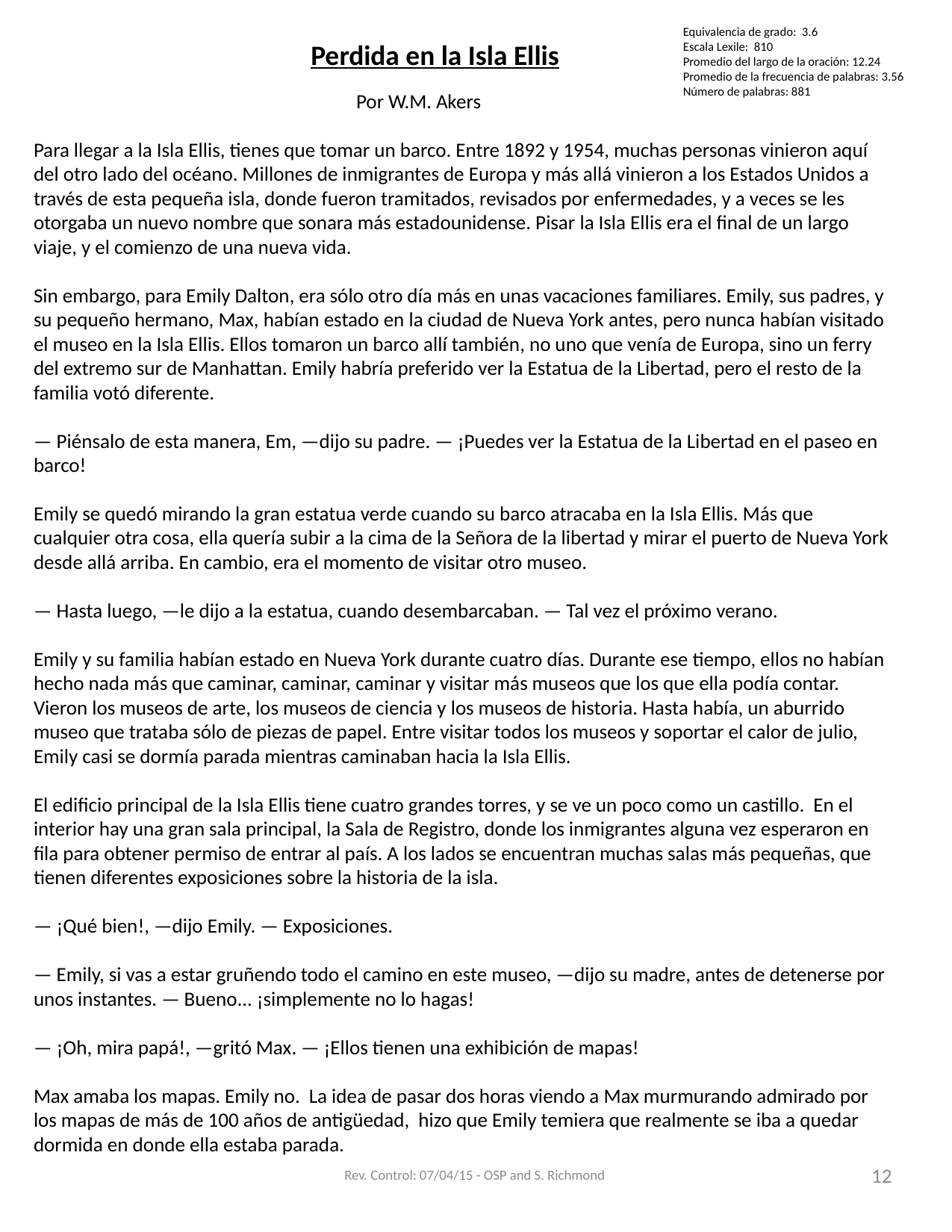

Por W.M. Akers

Para llegar a la Isla Ellis, tienes que tomar un barco. Entre 1892 y 1954, muchas personas vinieron aquí del otro lado del océano. Millones de inmigrantes de Europa y más allá vinieron a los Estados Unidos a través de esta pequeña isla, donde fueron tramitados, revisados por enfermedades, y a veces se les otorgaba un nuevo nombre que sonara más estadounidense. Pisar la Isla Ellis era el final de un largo viaje, y el comienzo de una nueva vida.

Sin embargo, para Emily Dalton, era sólo otro día más en unas vacaciones familiares. Emily, sus padres, y su pequeño hermano, Max, habían estado en la ciudad de Nueva York antes, pero nunca habían visitado el museo en la Isla Ellis. Ellos tomaron un barco allí también, no uno que venía de Europa, sino un ferry del extremo sur de Manhattan. Emily habría preferido ver la Estatua de la Libertad, pero el resto de la familia votó diferente.

— Piénsalo de esta manera, Em, —dijo su padre. — ¡Puedes ver la Estatua de la Libertad en el paseo en barco!

Emily se quedó mirando la gran estatua verde cuando su barco atracaba en la Isla Ellis. Más que cualquier otra cosa, ella quería subir a la cima de la Señora de la libertad y mirar el puerto de Nueva York desde allá arriba. En cambio, era el momento de visitar otro museo.

— Hasta luego, —le dijo a la estatua, cuando desembarcaban. — Tal vez el próximo verano.

Emily y su familia habían estado en Nueva York durante cuatro días. Durante ese tiempo, ellos no habían hecho nada más que caminar, caminar, caminar y visitar más museos que los que ella podía contar. Vieron los museos de arte, los museos de ciencia y los museos de historia. Hasta había, un aburrido museo que trataba sólo de piezas de papel. Entre visitar todos los museos y soportar el calor de julio, Emily casi se dormía parada mientras caminaban hacia la Isla Ellis.

El edificio principal de la Isla Ellis tiene cuatro grandes torres, y se ve un poco como un castillo.  En el interior hay una gran sala principal, la Sala de Registro, donde los inmigrantes alguna vez esperaron en fila para obtener permiso de entrar al país. A los lados se encuentran muchas salas más pequeñas, que tienen diferentes exposiciones sobre la historia de la isla.

— ¡Qué bien!, —dijo Emily. — Exposiciones.

— Emily, si vas a estar gruñendo todo el camino en este museo, —dijo su madre, antes de detenerse por unos instantes. — Bueno... ¡simplemente no lo hagas!

— ¡Oh, mira papá!, —gritó Max. — ¡Ellos tienen una exhibición de mapas!

Max amaba los mapas. Emily no.  La idea de pasar dos horas viendo a Max murmurando admirado por los mapas de más de 100 años de antigüedad,  hizo que Emily temiera que realmente se iba a quedar dormida en donde ella estaba parada.

Equivalencia de grado:  3.6
Escala Lexile:  810
Promedio del largo de la oración: 12.24
Promedio de la frecuencia de palabras: 3.56
Número de palabras: 881
Perdida en la Isla Ellis
Rev. Control: 07/04/15 - OSP and S. Richmond
12